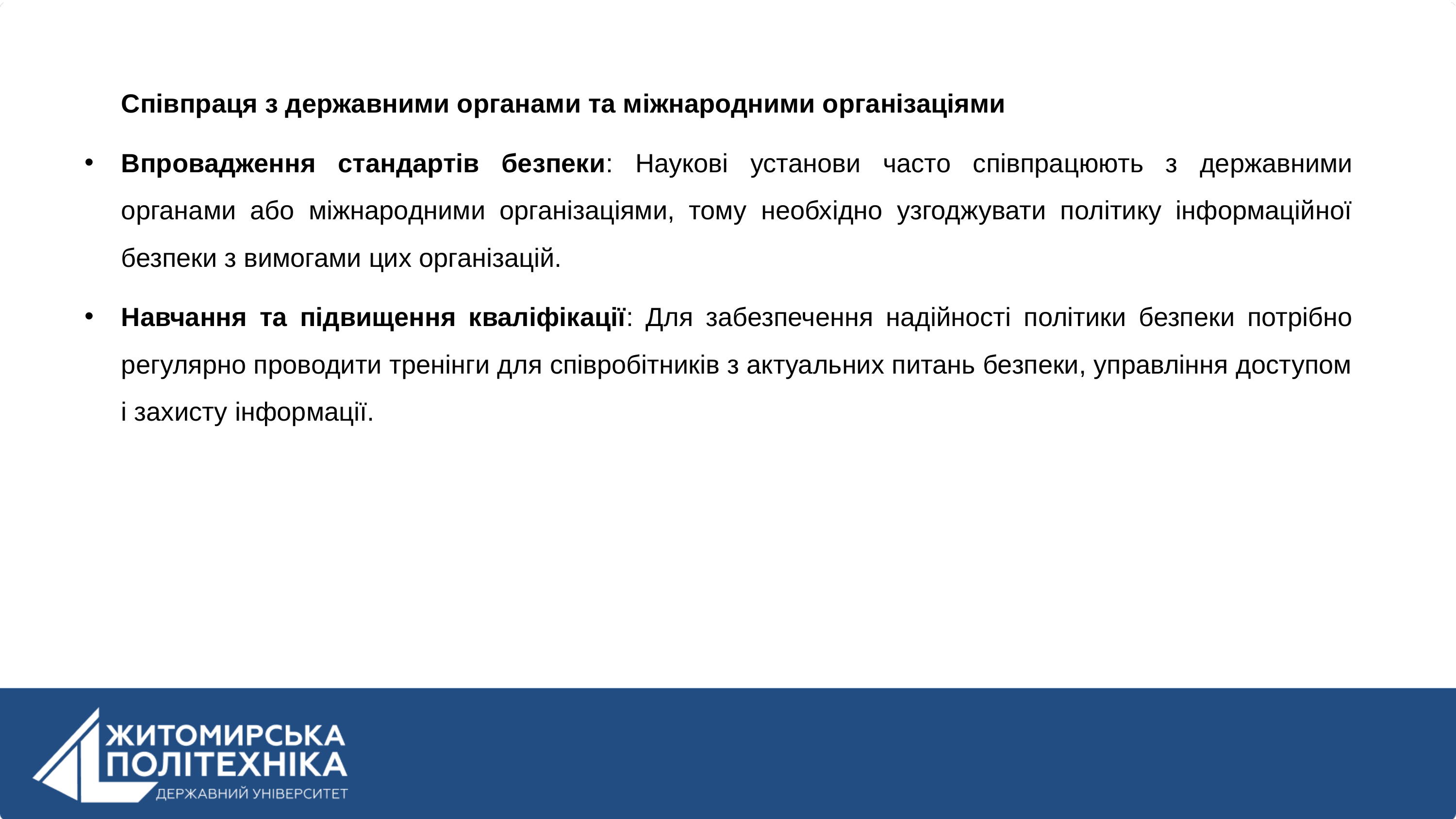

Співпраця з державними органами та міжнародними організаціями
Впровадження стандартів безпеки: Наукові установи часто співпрацюють з державними органами або міжнародними організаціями, тому необхідно узгоджувати політику інформаційної безпеки з вимогами цих організацій.
Навчання та підвищення кваліфікації: Для забезпечення надійності політики безпеки потрібно регулярно проводити тренінги для співробітників з актуальних питань безпеки, управління доступом і захисту інформації.